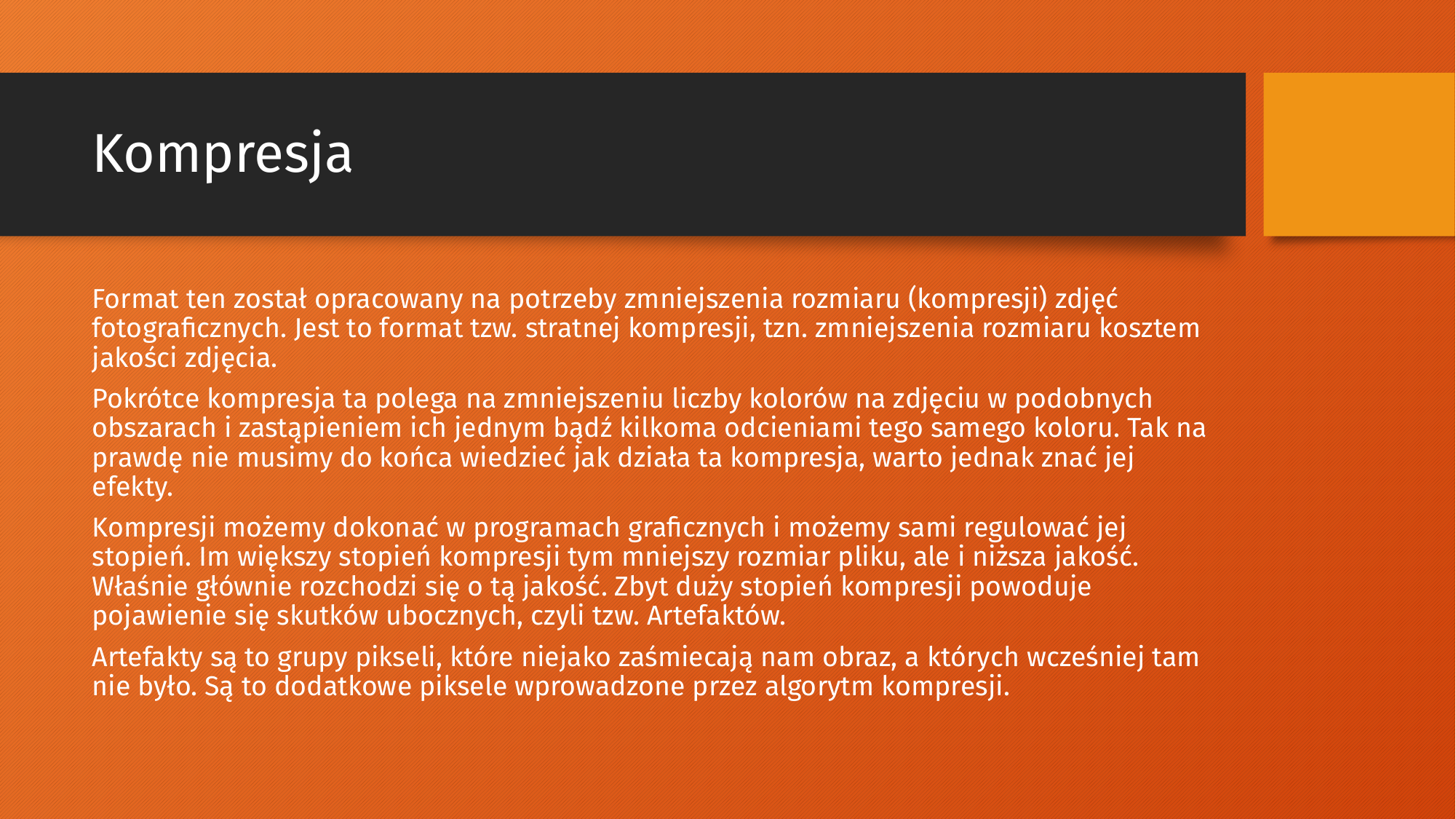

# Kompresja
Format ten został opracowany na potrzeby zmniejszenia rozmiaru (kompresji) zdjęć fotograficznych. Jest to format tzw. stratnej kompresji, tzn. zmniejszenia rozmiaru kosztem jakości zdjęcia.
Pokrótce kompresja ta polega na zmniejszeniu liczby kolorów na zdjęciu w podobnych obszarach i zastąpieniem ich jednym bądź kilkoma odcieniami tego samego koloru. Tak na prawdę nie musimy do końca wiedzieć jak działa ta kompresja, warto jednak znać jej efekty.
Kompresji możemy dokonać w programach graficznych i możemy sami regulować jej stopień. Im większy stopień kompresji tym mniejszy rozmiar pliku, ale i niższa jakość. Właśnie głównie rozchodzi się o tą jakość. Zbyt duży stopień kompresji powoduje pojawienie się skutków ubocznych, czyli tzw. Artefaktów.
Artefakty są to grupy pikseli, które niejako zaśmiecają nam obraz, a których wcześniej tam nie było. Są to dodatkowe piksele wprowadzone przez algorytm kompresji.